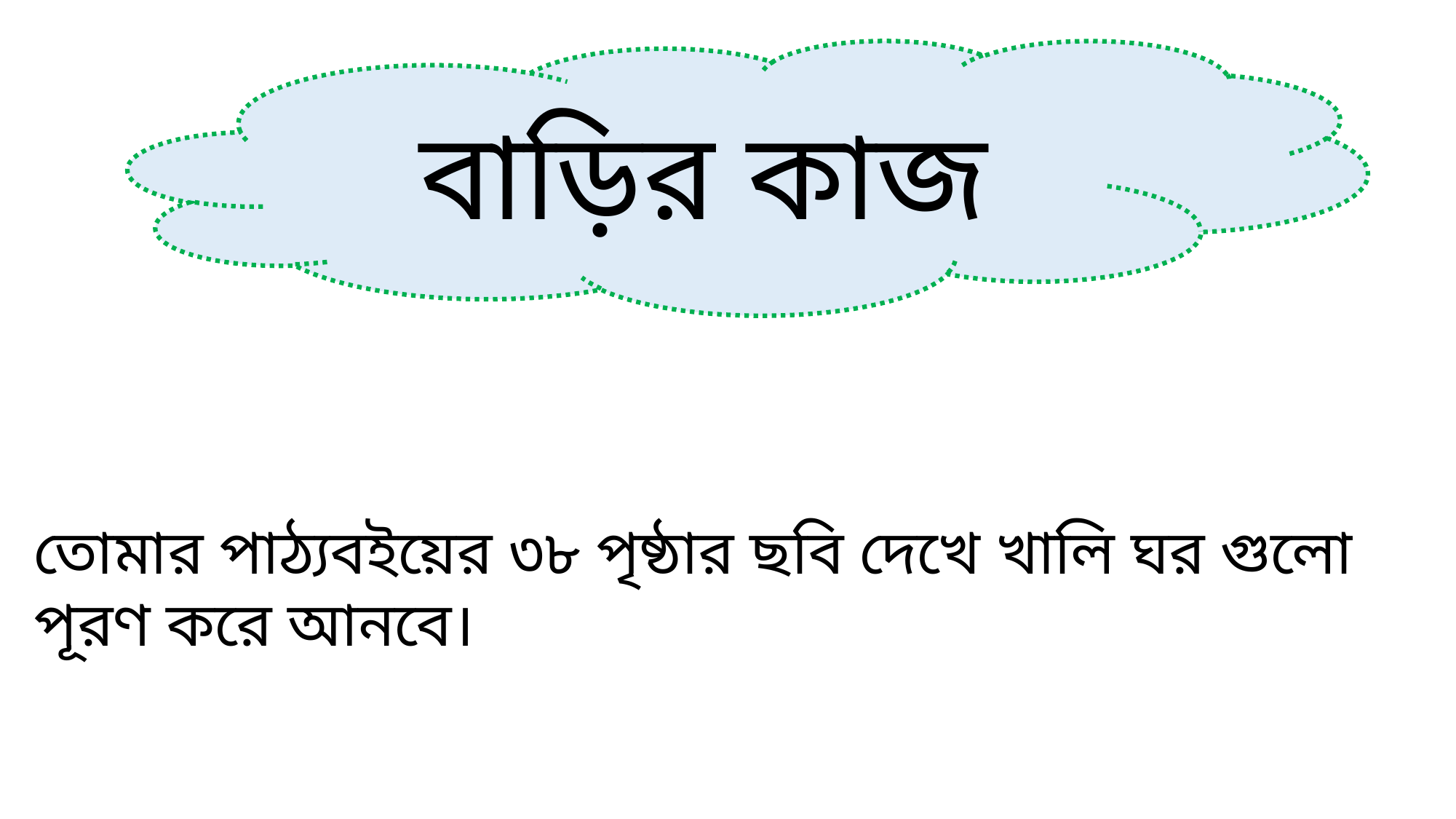

বাড়ির কাজ
তোমার পাঠ্যবইয়ের ৩৮ পৃষ্ঠার ছবি দেখে খালি ঘর গুলো পূরণ করে আনবে।